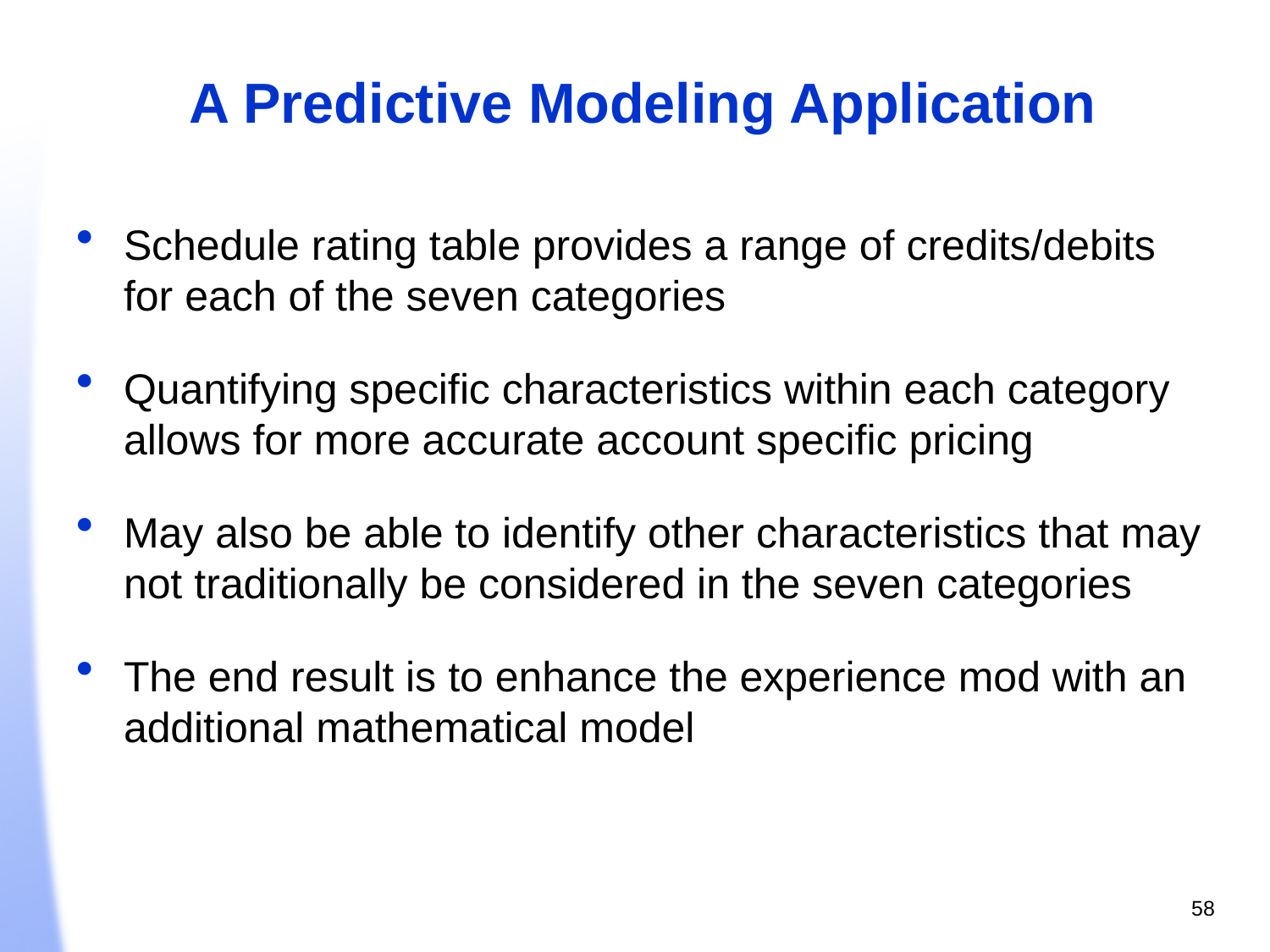

A Predictive Modeling Application
Schedule rating table provides a range of credits/debits for each of the seven categories
Quantifying specific characteristics within each category allows for more accurate account specific pricing
May also be able to identify other characteristics that may not traditionally be considered in the seven categories
The end result is to enhance the experience mod with an additional mathematical model
58